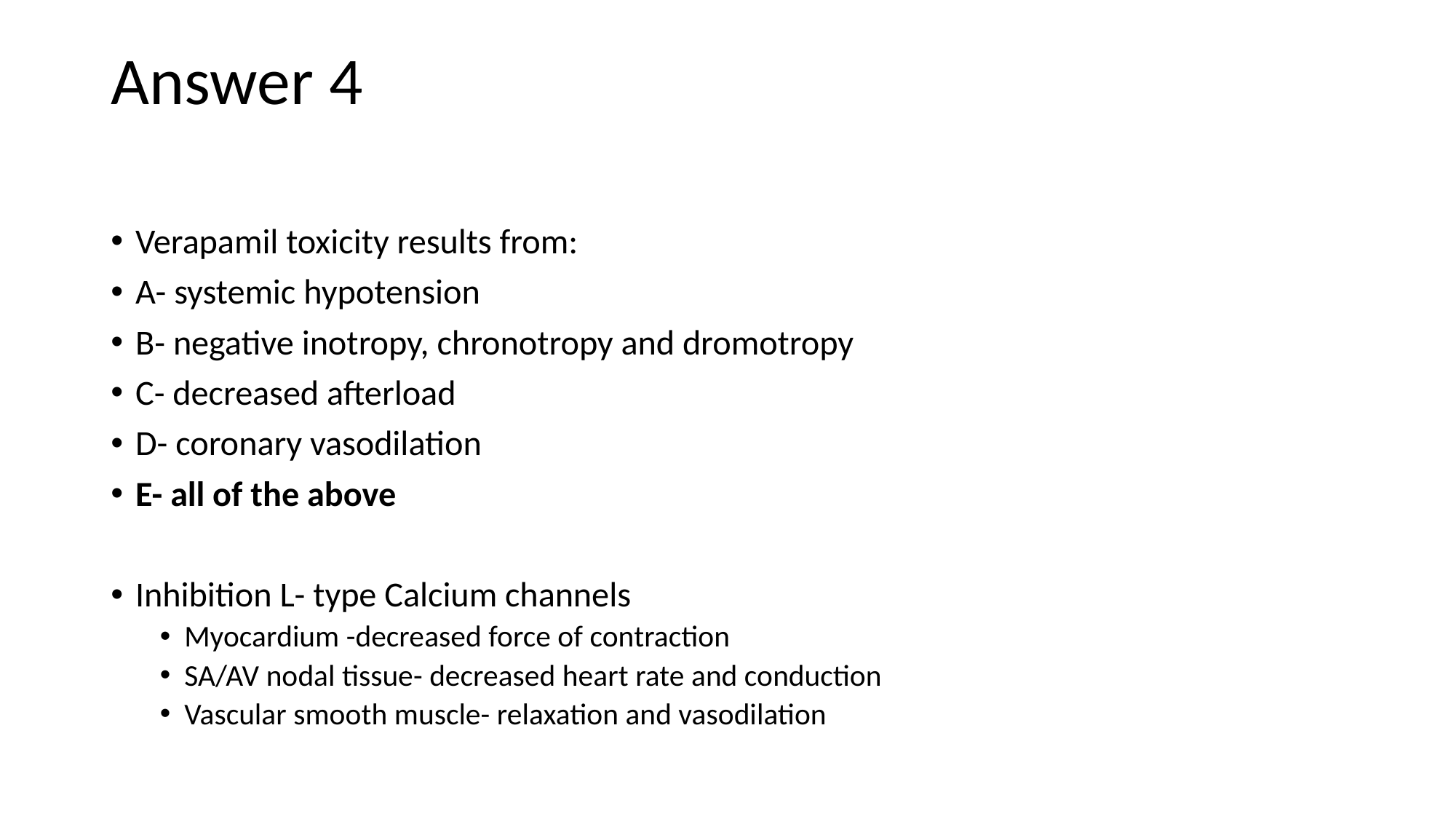

# Answer 4
Verapamil toxicity results from:
A- systemic hypotension
B- negative inotropy, chronotropy and dromotropy
C- decreased afterload
D- coronary vasodilation
E- all of the above

Inhibition L- type Calcium channels
Myocardium -decreased force of contraction
SA/AV nodal tissue- decreased heart rate and conduction
Vascular smooth muscle- relaxation and vasodilation